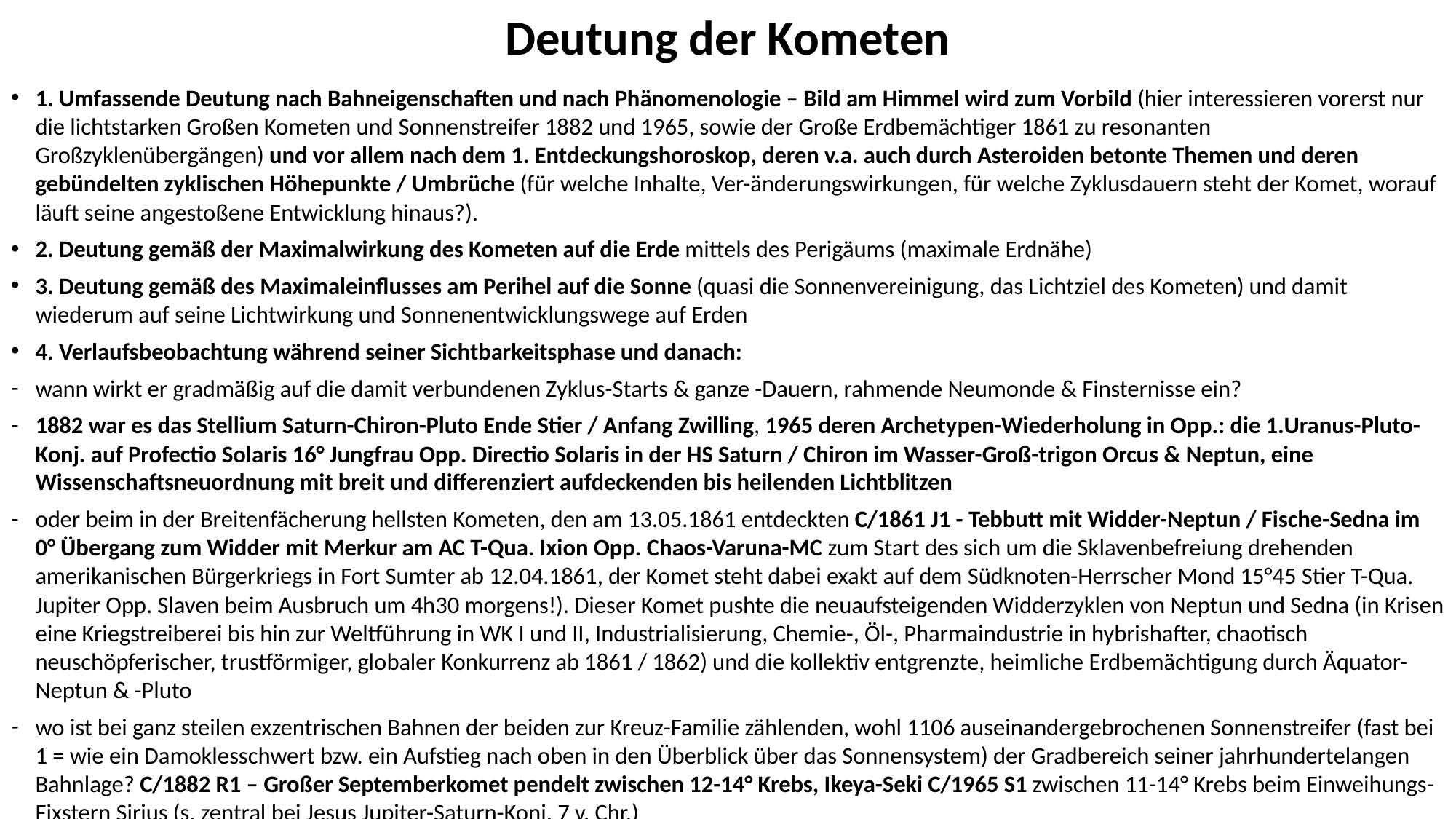

# Deutung der Kometen
1. Umfassende Deutung nach Bahneigenschaften und nach Phänomenologie – Bild am Himmel wird zum Vorbild (hier interessieren vorerst nur die lichtstarken Großen Kometen und Sonnenstreifer 1882 und 1965, sowie der Große Erdbemächtiger 1861 zu resonanten Großzyklenübergängen) und vor allem nach dem 1. Entdeckungshoroskop, deren v.a. auch durch Asteroiden betonte Themen und deren gebündelten zyklischen Höhepunkte / Umbrüche (für welche Inhalte, Ver-änderungswirkungen, für welche Zyklusdauern steht der Komet, worauf läuft seine angestoßene Entwicklung hinaus?).
2. Deutung gemäß der Maximalwirkung des Kometen auf die Erde mittels des Perigäums (maximale Erdnähe)
3. Deutung gemäß des Maximaleinflusses am Perihel auf die Sonne (quasi die Sonnenvereinigung, das Lichtziel des Kometen) und damit wiederum auf seine Lichtwirkung und Sonnenentwicklungswege auf Erden
4. Verlaufsbeobachtung während seiner Sichtbarkeitsphase und danach:
wann wirkt er gradmäßig auf die damit verbundenen Zyklus-Starts & ganze -Dauern, rahmende Neumonde & Finsternisse ein?
1882 war es das Stellium Saturn-Chiron-Pluto Ende Stier / Anfang Zwilling, 1965 deren Archetypen-Wiederholung in Opp.: die 1.Uranus-Pluto-Konj. auf Profectio Solaris 16° Jungfrau Opp. Directio Solaris in der HS Saturn / Chiron im Wasser-Groß-trigon Orcus & Neptun, eine Wissenschaftsneuordnung mit breit und differenziert aufdeckenden bis heilenden Lichtblitzen
oder beim in der Breitenfächerung hellsten Kometen, den am 13.05.1861 entdeckten C/1861 J1 - Tebbutt mit Widder-Neptun / Fische-Sedna im 0° Übergang zum Widder mit Merkur am AC T-Qua. Ixion Opp. Chaos-Varuna-MC zum Start des sich um die Sklavenbefreiung drehenden amerikanischen Bürgerkriegs in Fort Sumter ab 12.04.1861, der Komet steht dabei exakt auf dem Südknoten-Herrscher Mond 15°45 Stier T-Qua. Jupiter Opp. Slaven beim Ausbruch um 4h30 morgens!). Dieser Komet pushte die neuaufsteigenden Widderzyklen von Neptun und Sedna (in Krisen eine Kriegstreiberei bis hin zur Weltführung in WK I und II, Industrialisierung, Chemie-, Öl-, Pharmaindustrie in hybrishafter, chaotisch neuschöpferischer, trustförmiger, globaler Konkurrenz ab 1861 / 1862) und die kollektiv entgrenzte, heimliche Erdbemächtigung durch Äquator-Neptun & -Pluto
wo ist bei ganz steilen exzentrischen Bahnen der beiden zur Kreuz-Familie zählenden, wohl 1106 auseinandergebrochenen Sonnenstreifer (fast bei 1 = wie ein Damoklesschwert bzw. ein Aufstieg nach oben in den Überblick über das Sonnensystem) der Gradbereich seiner jahrhundertelangen Bahnlage? C/1882 R1 – Großer Septemberkomet pendelt zwischen 12-14° Krebs, Ikeya-Seki C/1965 S1 zwischen 11-14° Krebs beim Einweihungs-Fixstern Sirius (s. zentral bei Jesus Jupiter-Saturn-Konj. 7 v. Chr.)